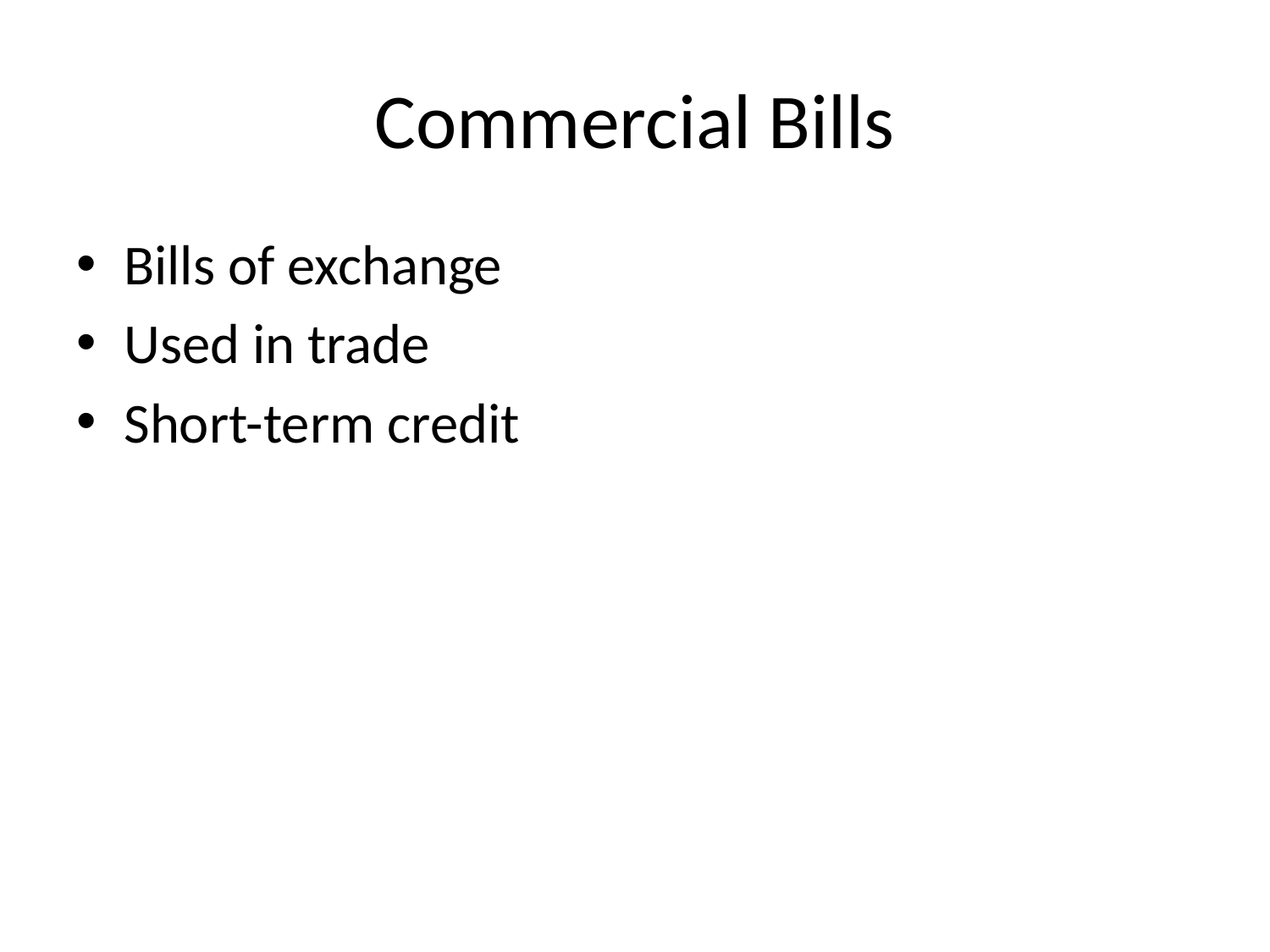

# Commercial Bills
Bills of exchange
Used in trade
Short-term credit